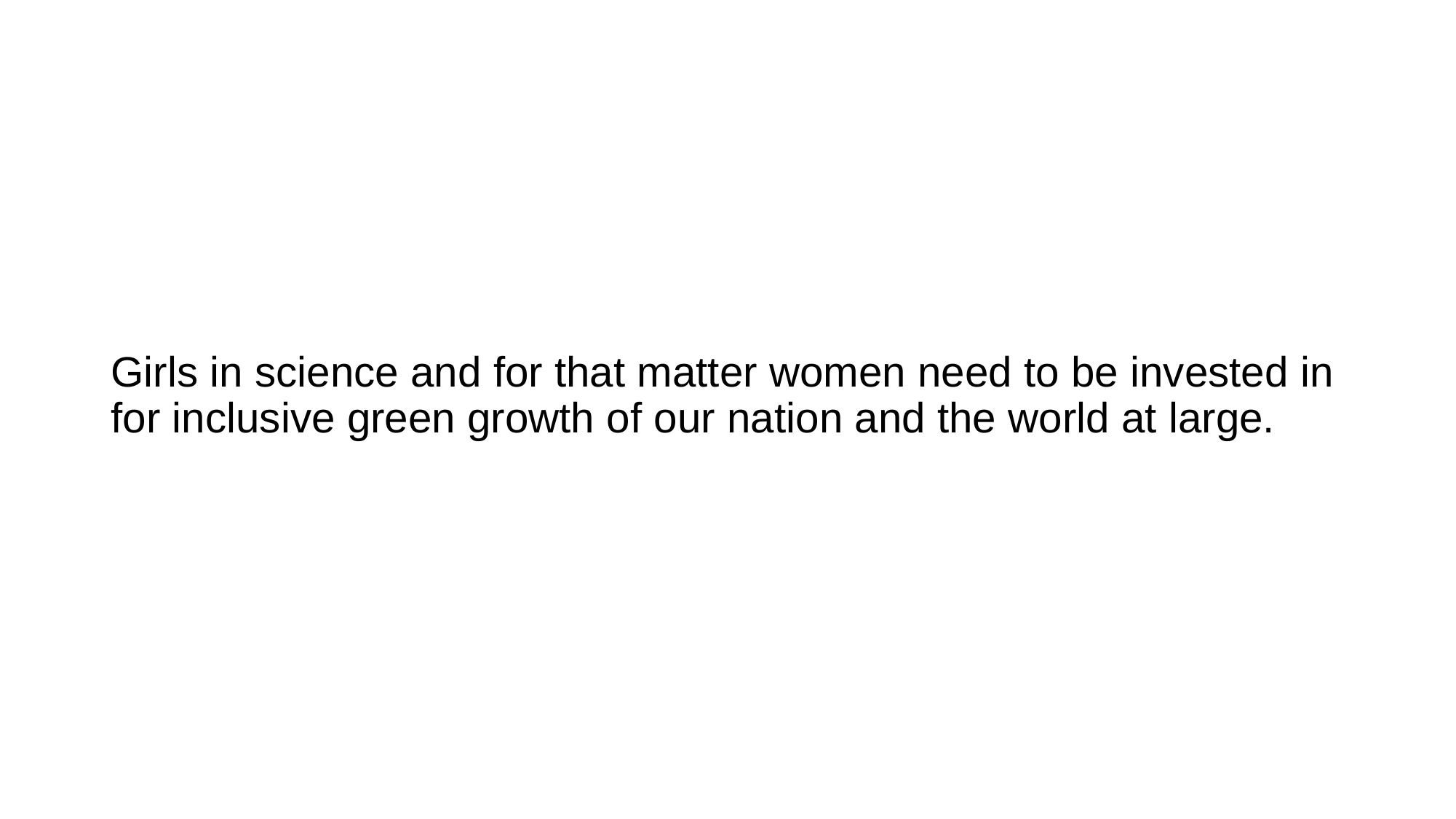

Girls in science and for that matter women need to be invested in for inclusive green growth of our nation and the world at large.